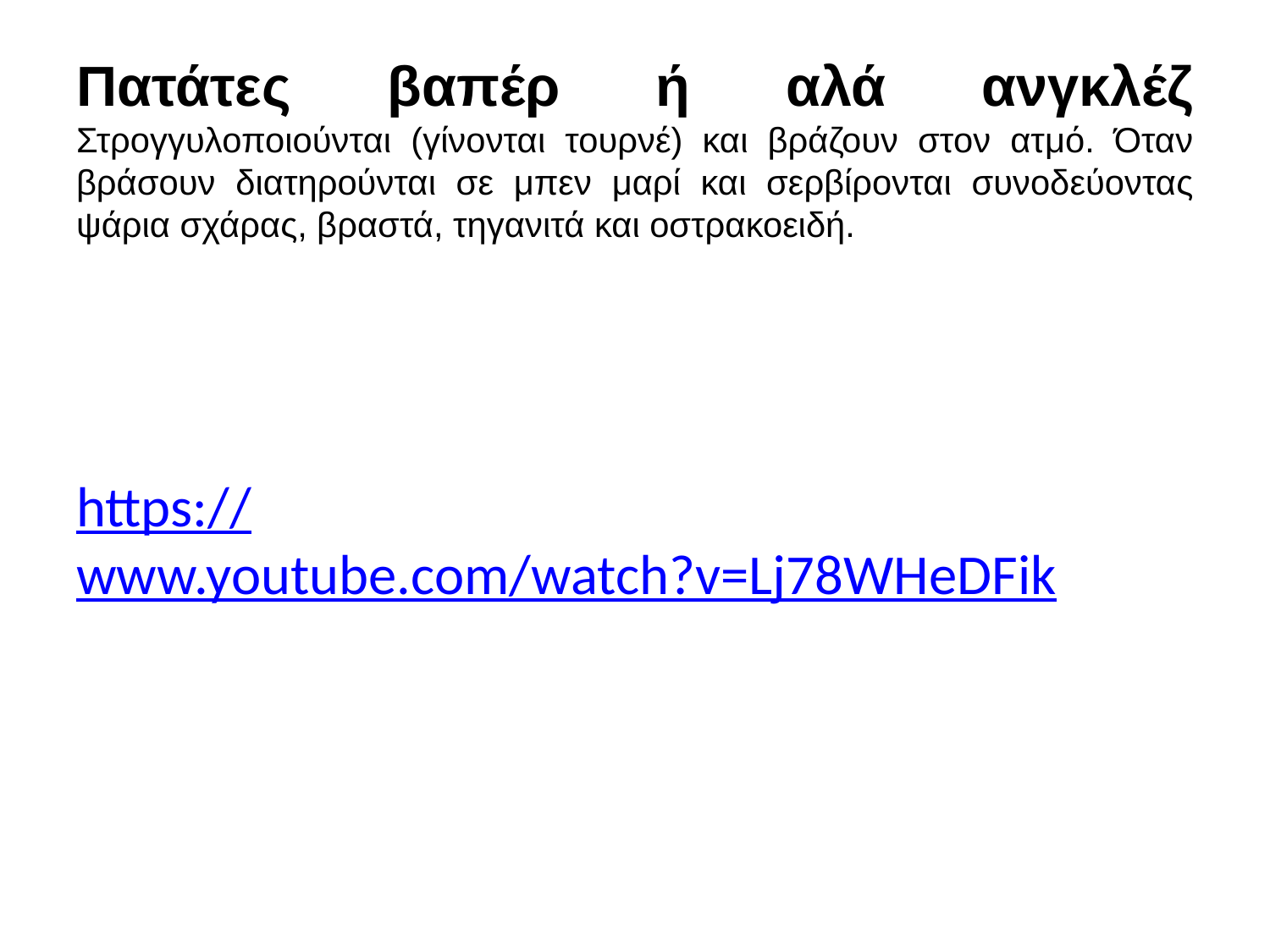

# Πατάτες βαπέρ ή αλά ανγκλέζ Στρογγυλοποιούνται (γίνονται τουρνέ) και βράζουν στον ατμό. Όταν βράσουν διατηρούνται σε μπεν μαρί και σερβίρονται συνοδεύοντας ψάρια σχάρας, βραστά, τηγανιτά και οστρακοειδή.

https://www.youtube.com/watch?v=Lj78WHeDFik